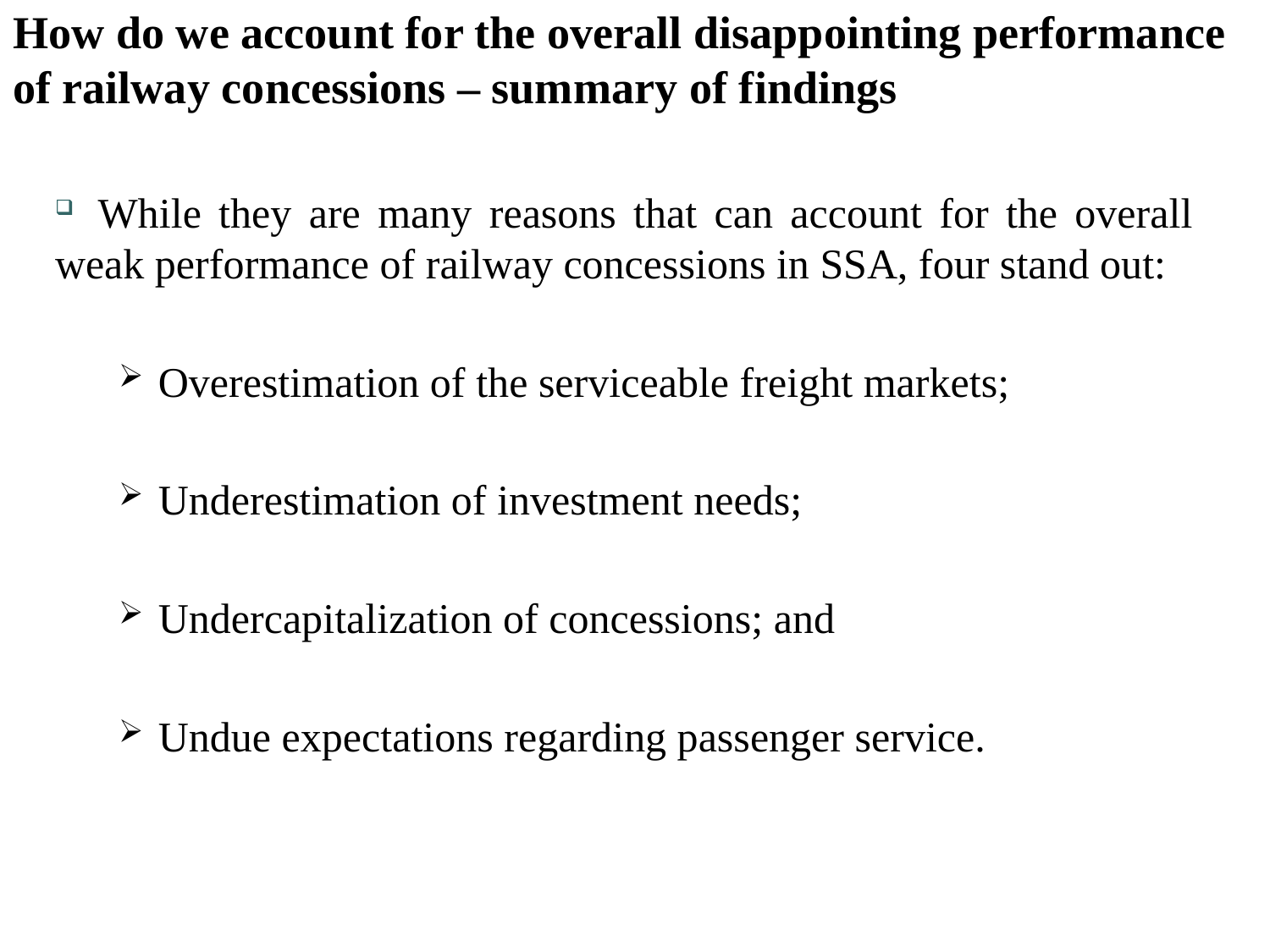

How do we account for the overall disappointing performance of railway concessions – summary of findings

  While they are many reasons that can account for the overall weak performance of railway concessions in SSA, four stand out:

Overestimation of the serviceable freight markets;

Underestimation of investment needs;

Undercapitalization of concessions; and

Undue expectations regarding passenger service.